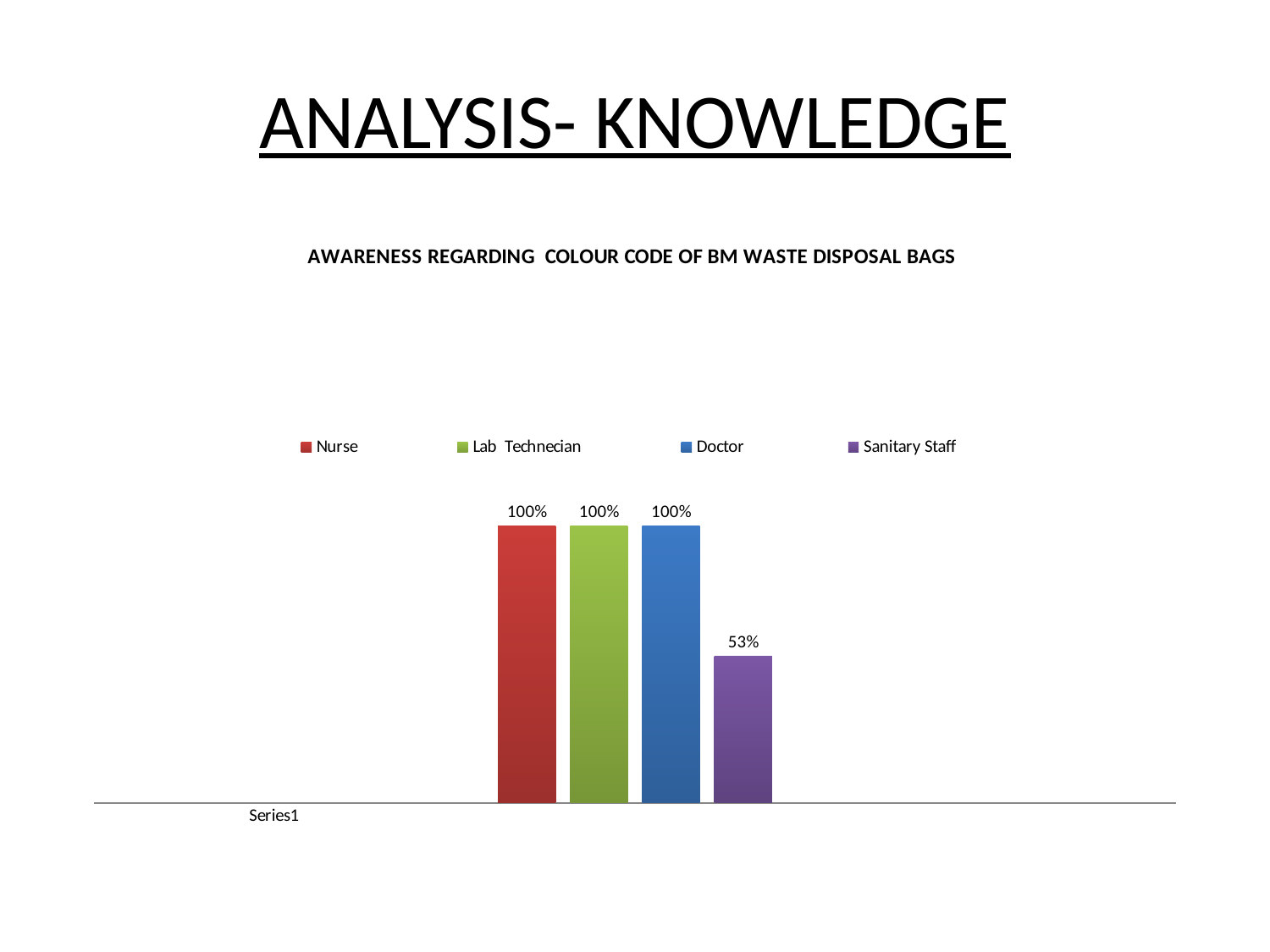

# ANALYSIS- KNOWLEDGE

### Chart: AWARENESS REGARDING  COLOUR CODE OF BM WASTE DISPOSAL BAGS

| Category | Doctor  | Nurse | Lab  Technecian | Sanitary Staff |
|---|---|---|---|---|
|  | None | None | None | None |
|  | 1.0 | 1.0 | 1.0 | 0.53 |
|  | None | None | None | None |